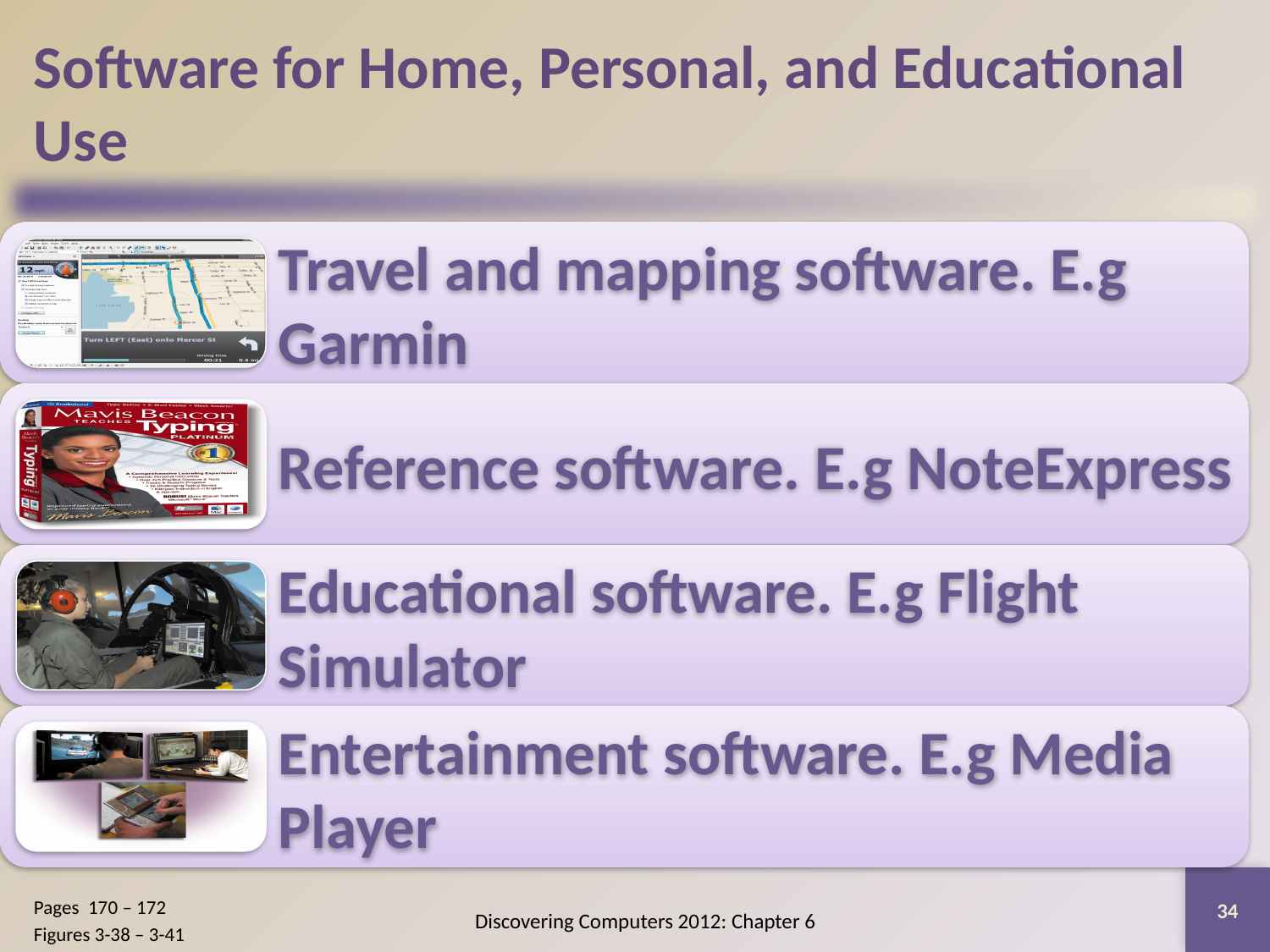

# Software for Home, Personal, and Educational Use
Travel and mapping software. E.g Garmin
Reference software. E.g NoteExpress
Educational software. E.g Flight Simulator
Entertainment software. E.g Media Player
34
Pages  170 – 172
Figures 3-38 – 3-41
Discovering Computers 2012: Chapter 6